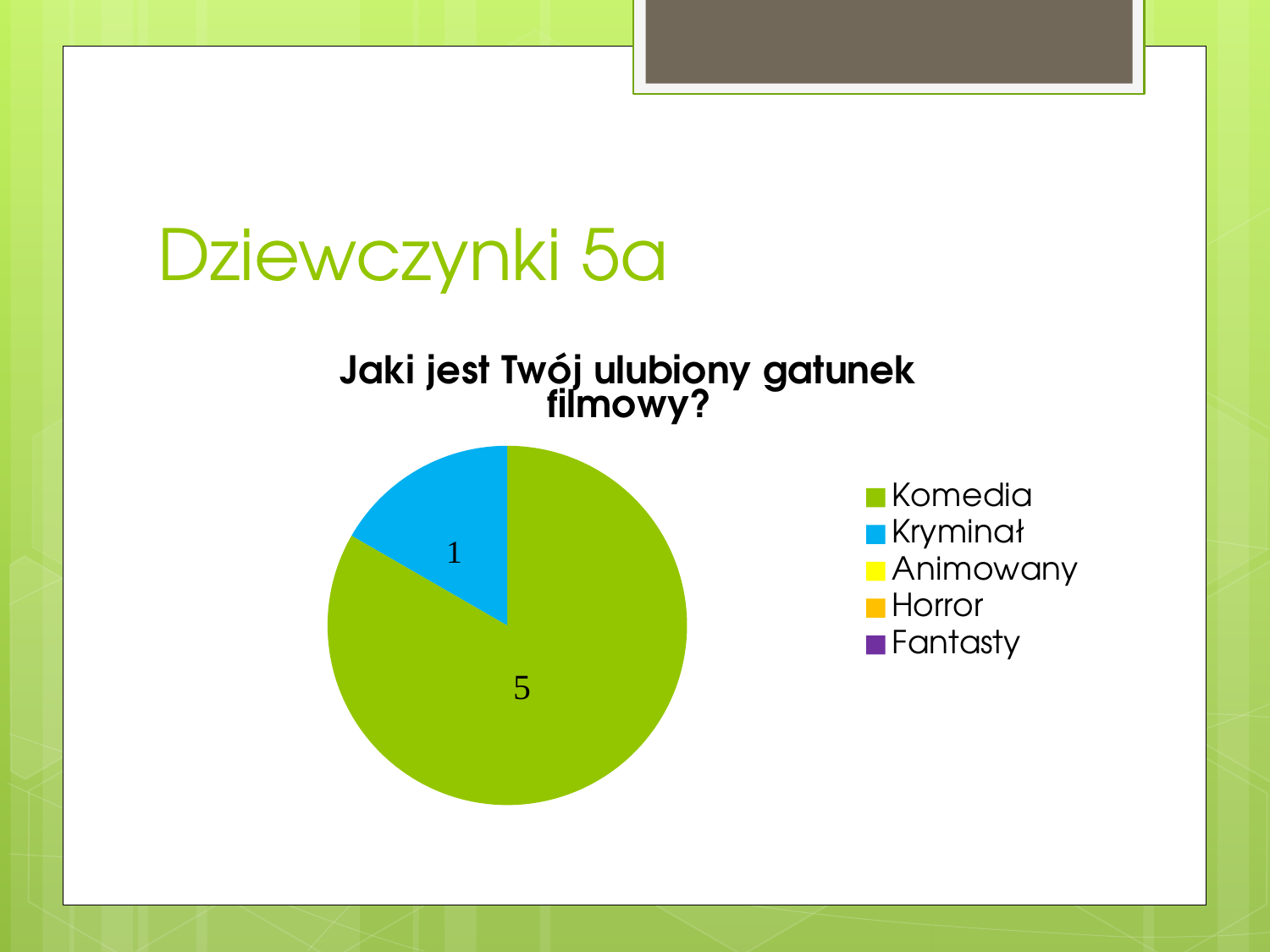

# Dziewczynki 5a

### Chart:

| Category | Jaki jest Twój ulubiony gatunek filmowy? |
|---|---|
| Komedia | 5.0 |
| Kryminał | 1.0 |
| Animowany | 0.0 |
| Horror | 0.0 |
| Fantasty | 0.0 |